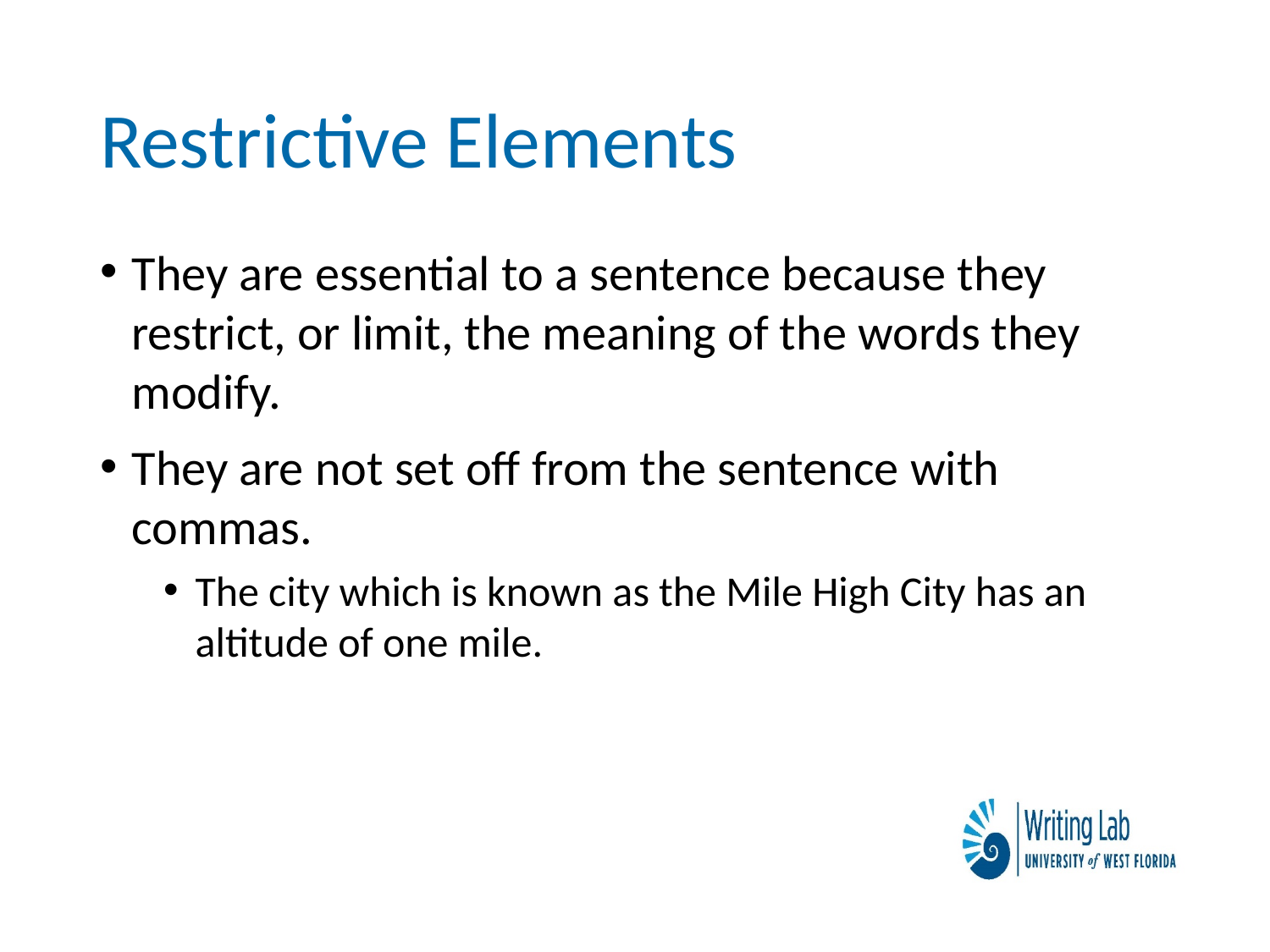

# Restrictive Elements
They are essential to a sentence because they restrict, or limit, the meaning of the words they modify.
They are not set off from the sentence with commas.
The city which is known as the Mile High City has an altitude of one mile.